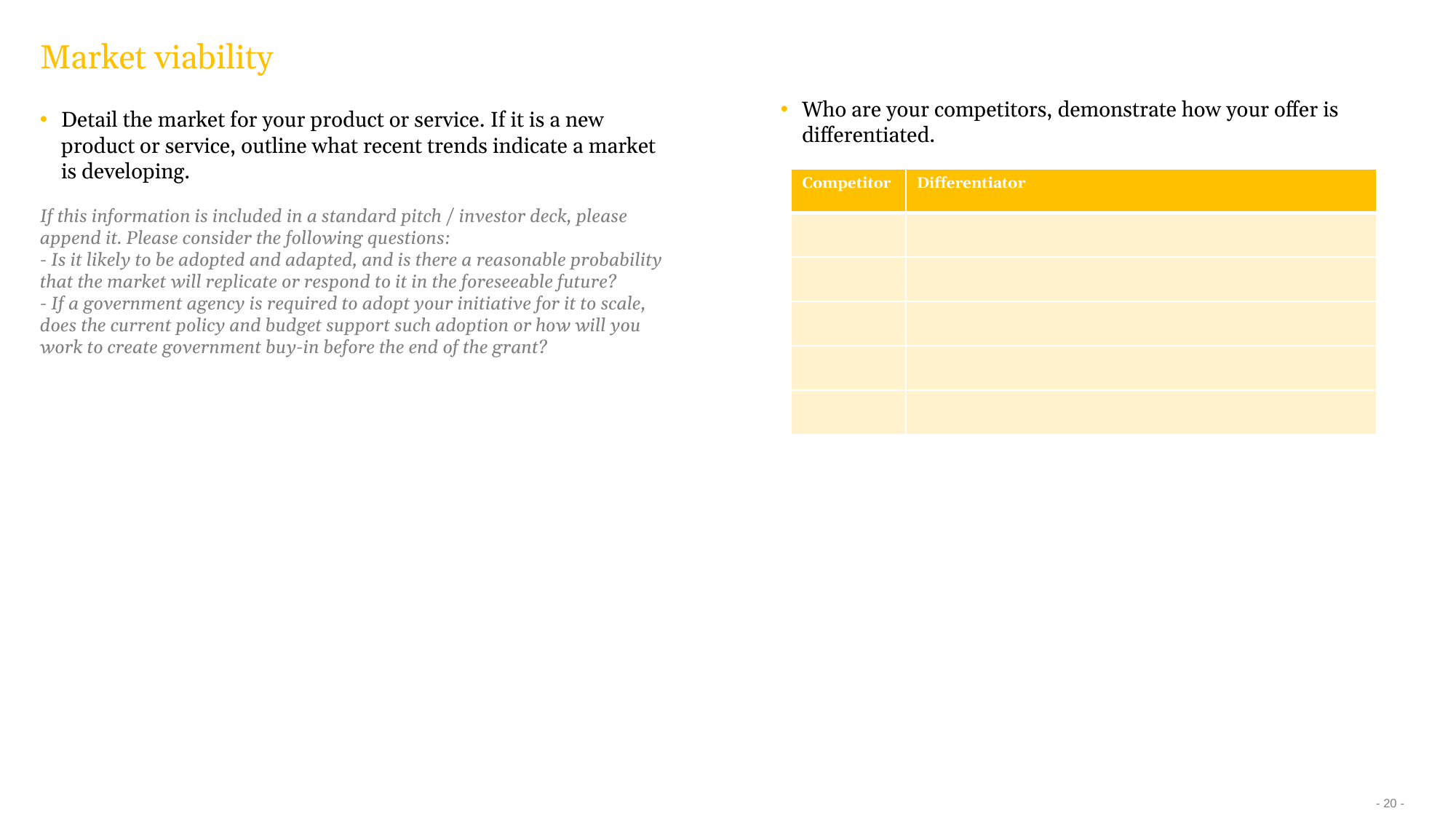

# Market viability
Who are your competitors, demonstrate how your offer is differentiated.

Detail the market for your product or service. If it is a new product or service, outline what recent trends indicate a market is developing.

If this information is included in a standard pitch / investor deck, please append it. Please consider the following questions:
- Is it likely to be adopted and adapted, and is there a reasonable probability that the market will replicate or respond to it in the foreseeable future?
- If a government agency is required to adopt your initiative for it to scale, does the current policy and budget support such adoption or how will you work to create government buy-in before the end of the grant?

| Competitor | Differentiator |
| --- | --- |
|  |  |
|  |  |
|  |  |
|  |  |
|  |  |
- 20 -